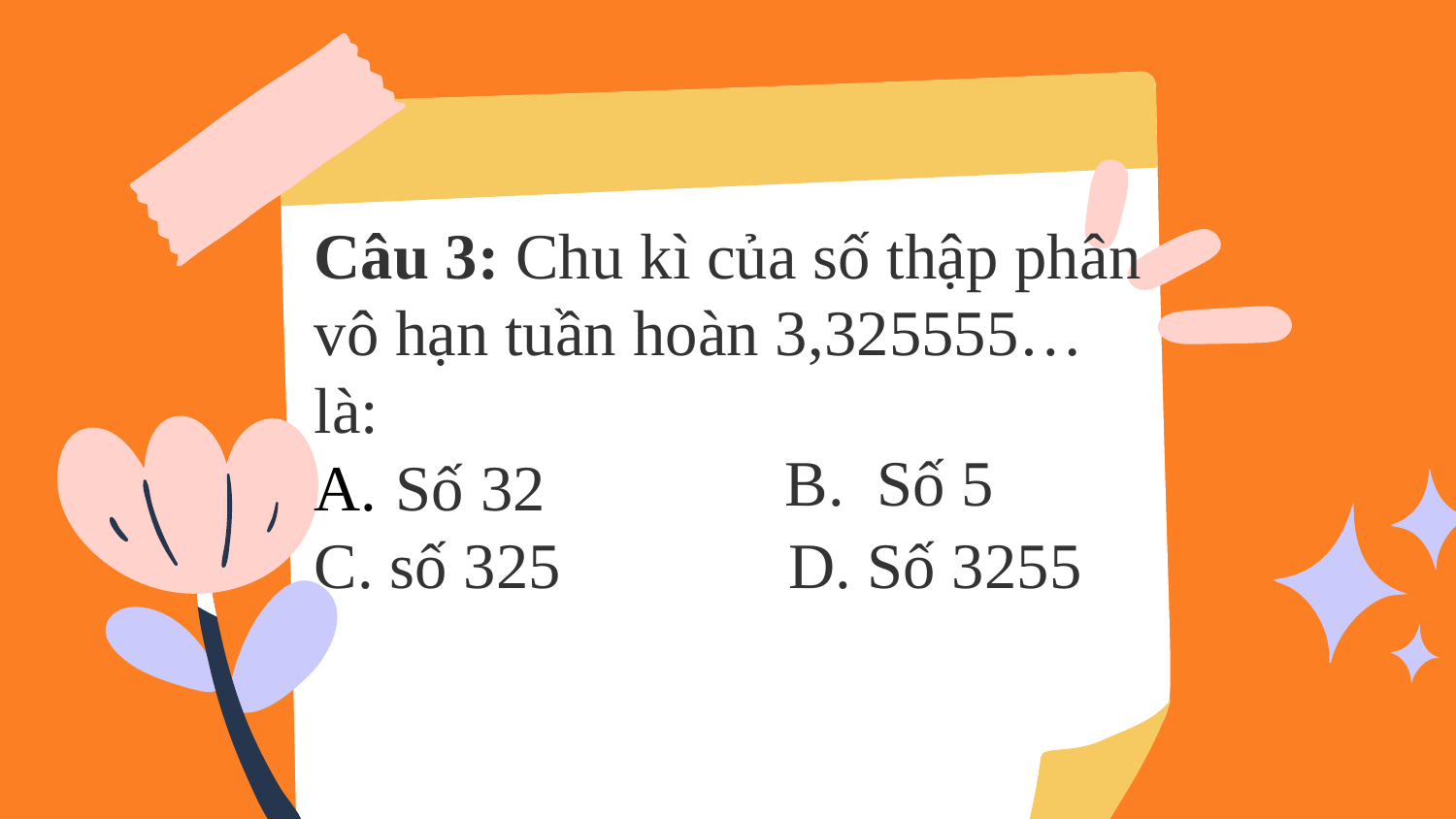

Câu 3: Chu kì của số thập phân vô hạn tuần hoàn 3,325555… là:
Số 32
C. số 325              D. Số 3255
B.  Số 5